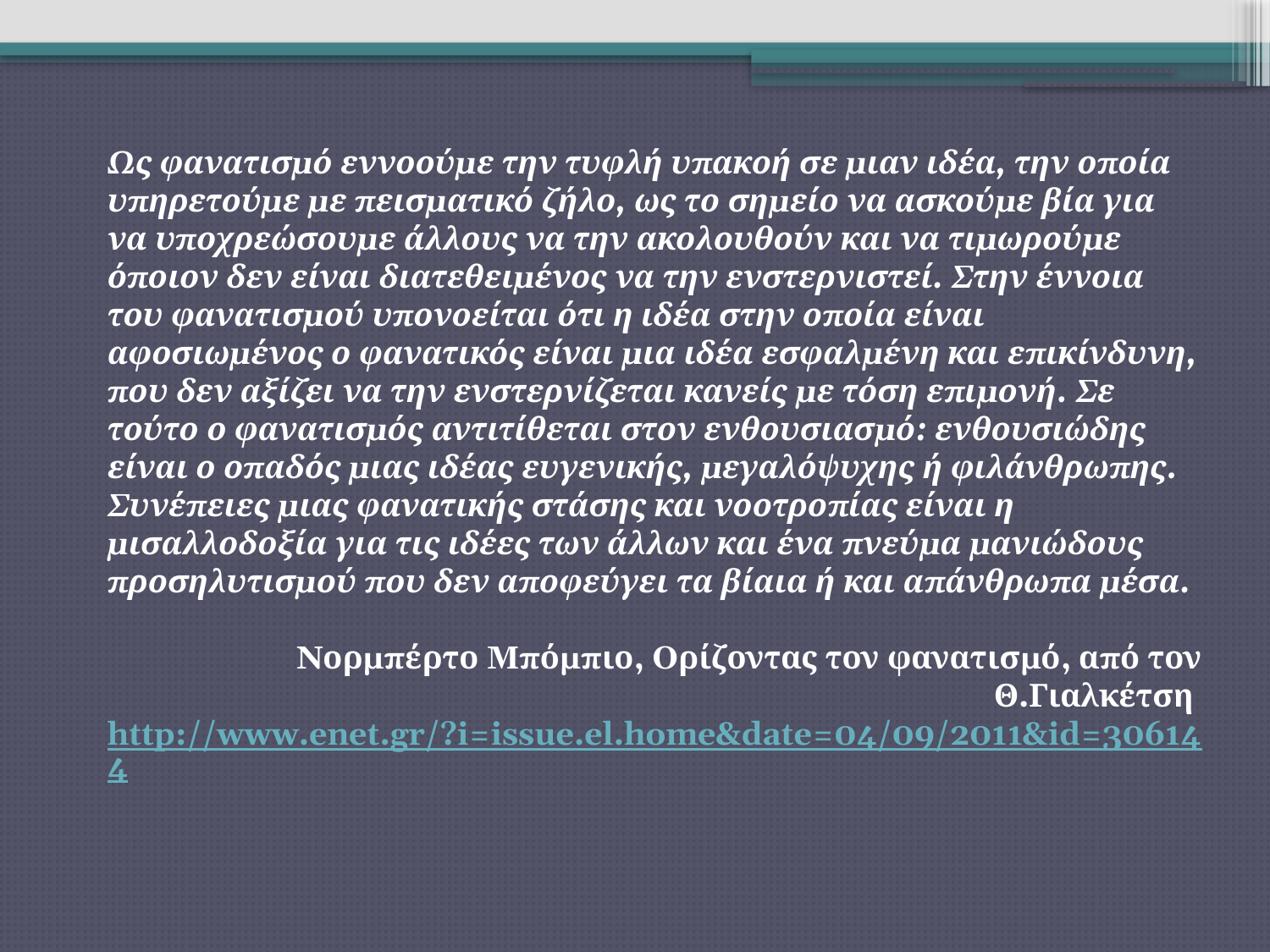

Ως φανατισμό εννοούμε την τυφλή υπακοή σε μιαν ιδέα, την οποία υπηρετούμε με πεισματικό ζήλο, ως το σημείο να ασκούμε βία για να υποχρεώσουμε άλλους να την ακολουθούν και να τιμωρούμε όποιον δεν είναι διατεθειμένος να την ενστερνιστεί. Στην έννοια του φανατισμού υπονοείται ότι η ιδέα στην οποία είναι αφοσιωμένος ο φανατικός είναι μια ιδέα εσφαλμένη και επικίνδυνη, που δεν αξίζει να την ενστερνίζεται κανείς με τόση επιμονή. Σε τούτο ο φανατισμός αντιτίθεται στον ενθουσιασμό: ενθουσιώδης είναι ο οπαδός μιας ιδέας ευγενικής, μεγαλόψυχης ή φιλάνθρωπης. Συνέπειες μιας φανατικής στάσης και νοοτροπίας είναι η μισαλλοδοξία για τις ιδέες των άλλων και ένα πνεύμα μανιώδους προσηλυτισμού που δεν αποφεύγει τα βίαια ή και απάνθρωπα μέσα.

Νορμπέρτο Μπόμπιο, Ορίζοντας τον φανατισμό, από τον Θ.Γιαλκέτση http://www.enet.gr/?i=issue.el.home&date=04/09/2011&id=306144